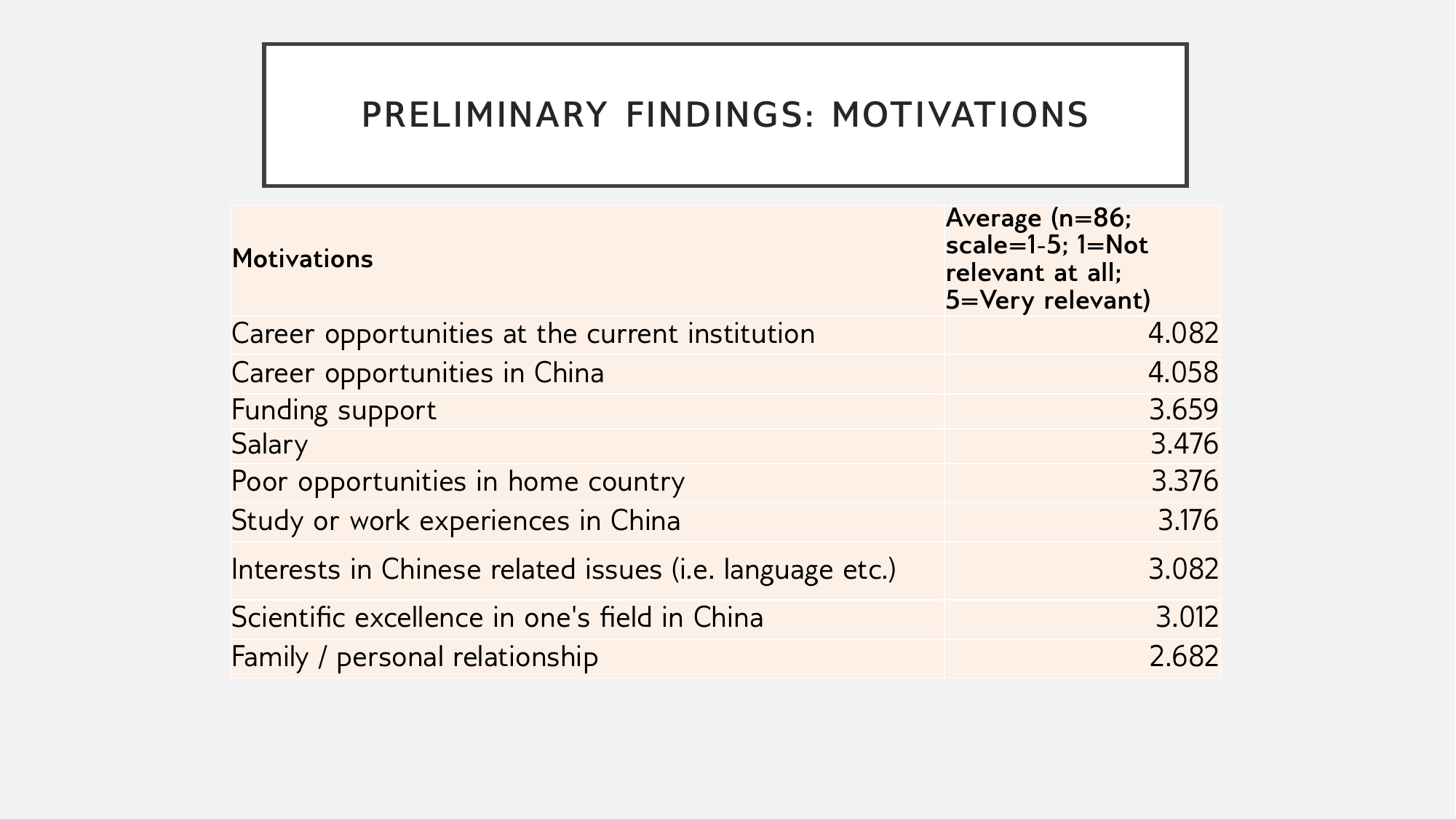

# Preliminary Findings: Motivations
| Motivations | Average (n=86; scale=1-5; 1=Not relevant at all; 5=Very relevant) |
| --- | --- |
| Career opportunities at the current institution | 4.082 |
| Career opportunities in China | 4.058 |
| Funding support | 3.659 |
| Salary | 3.476 |
| Poor opportunities in home country | 3.376 |
| Study or work experiences in China | 3.176 |
| Interests in Chinese related issues (i.e. language etc.) | 3.082 |
| Scientific excellence in one's field in China | 3.012 |
| Family / personal relationship | 2.682 |